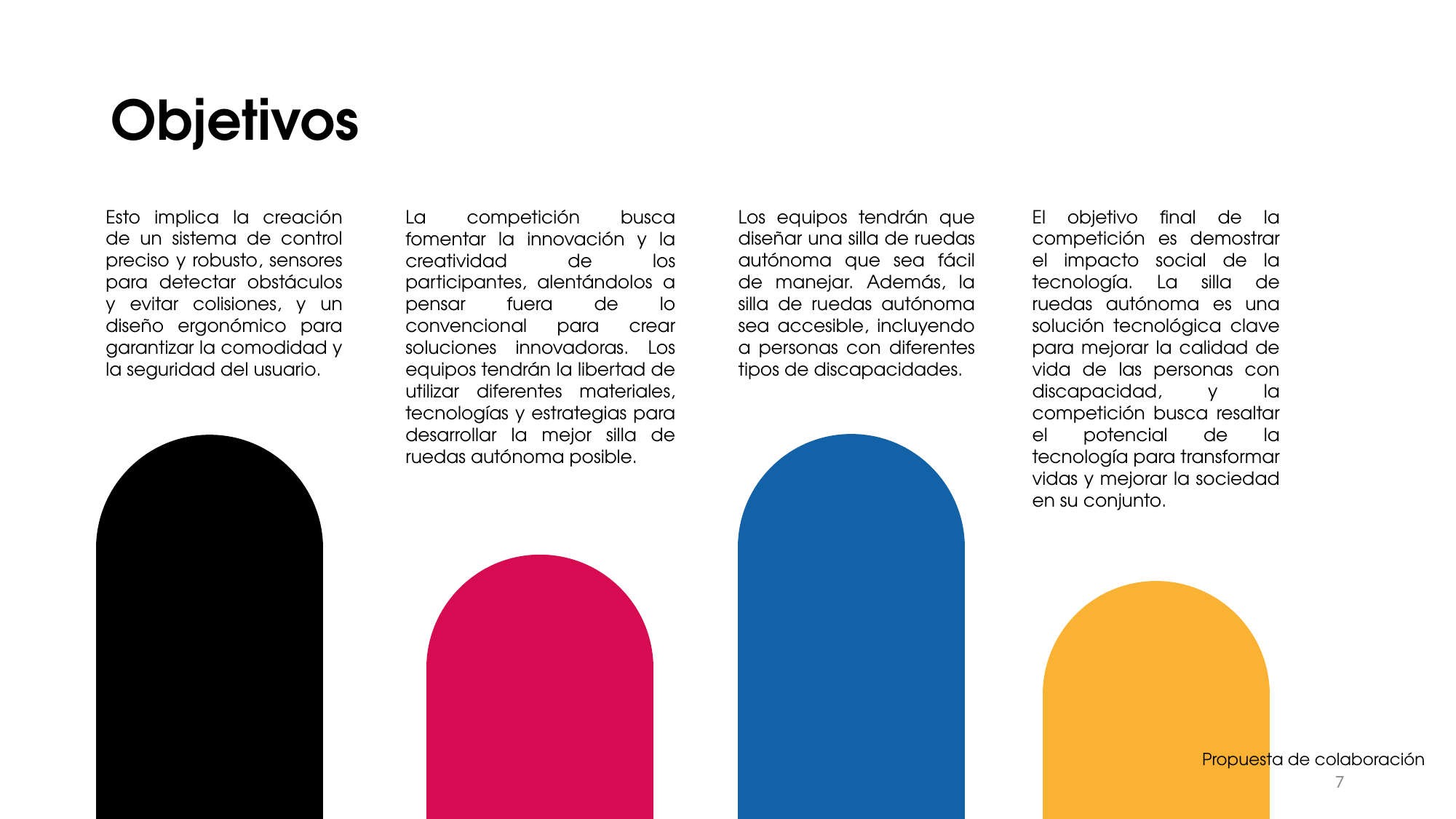

# Objetivos
Esto implica la creación de un sistema de control preciso y robusto, sensores para detectar obstáculos y evitar colisiones, y un diseño ergonómico para garantizar la comodidad y la seguridad del usuario.
La competición busca fomentar la innovación y la creatividad de los participantes, alentándolos a pensar fuera de lo convencional para crear soluciones innovadoras. Los equipos tendrán la libertad de utilizar diferentes materiales, tecnologías y estrategias para desarrollar la mejor silla de ruedas autónoma posible.
Los equipos tendrán que diseñar una silla de ruedas autónoma que sea fácil de manejar. Además, la silla de ruedas autónoma sea accesible, incluyendo a personas con diferentes tipos de discapacidades.
El objetivo final de la competición es demostrar el impacto social de la tecnología. La silla de ruedas autónoma es una solución tecnológica clave para mejorar la calidad de vida de las personas con discapacidad, y la competición busca resaltar el potencial de la tecnología para transformar vidas y mejorar la sociedad en su conjunto.
Propuesta de colaboración
7